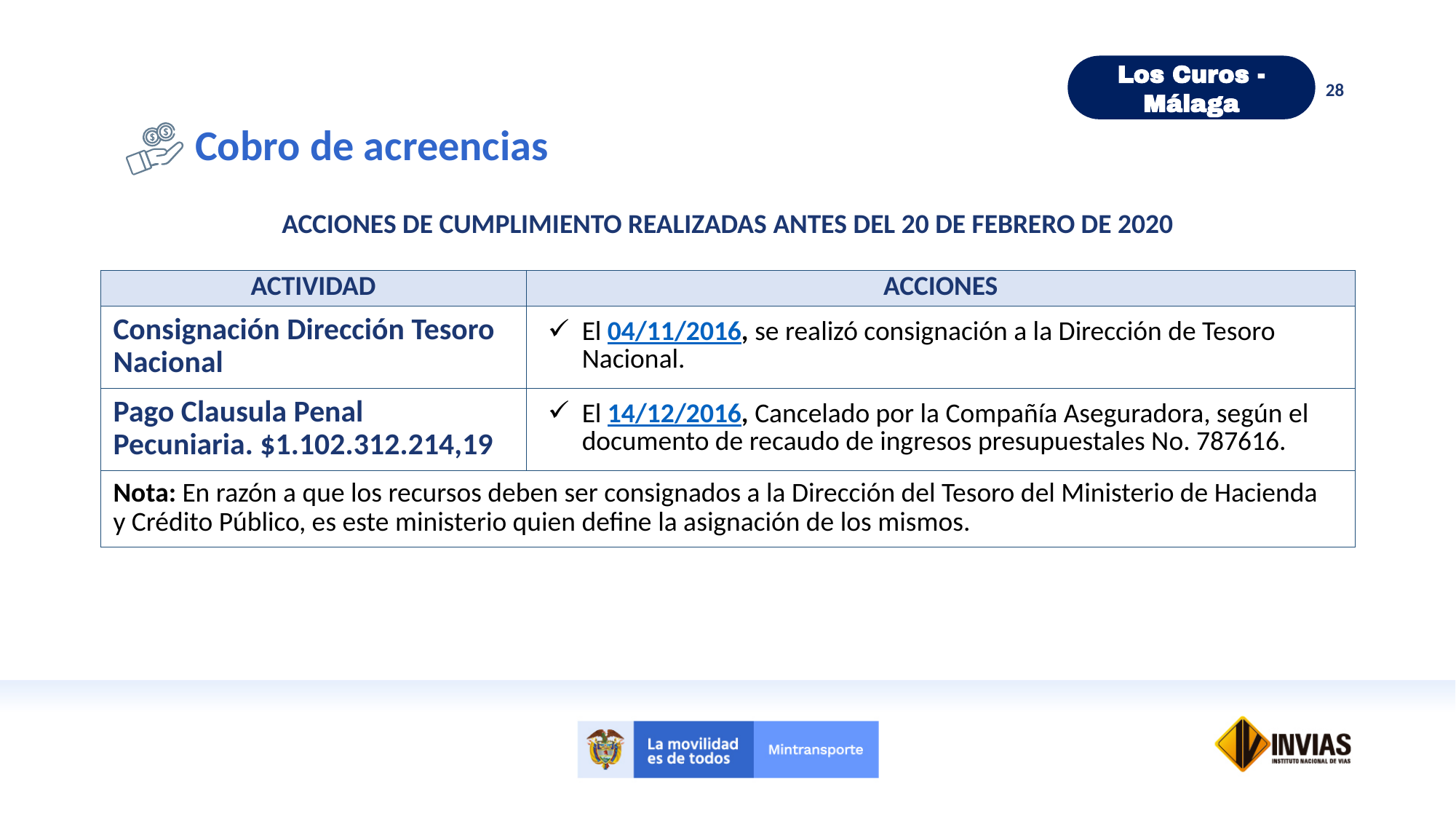

Los Curos - Málaga
28

Cobro de acreencias
ACCIONES DE CUMPLIMIENTO REALIZADAS ANTES DEL 20 DE FEBRERO DE 2020
| ACTIVIDAD | ACCIONES |
| --- | --- |
| Consignación Dirección Tesoro Nacional | El 04/11/2016, se realizó consignación a la Dirección de Tesoro Nacional. |
| Pago Clausula Penal Pecuniaria. $1.102.312.214,19 | El 14/12/2016, Cancelado por la Compañía Aseguradora, según el documento de recaudo de ingresos presupuestales No. 787616. |
| Nota: En razón a que los recursos deben ser consignados a la Dirección del Tesoro del Ministerio de Hacienda y Crédito Público, es este ministerio quien define la asignación de los mismos. |  |